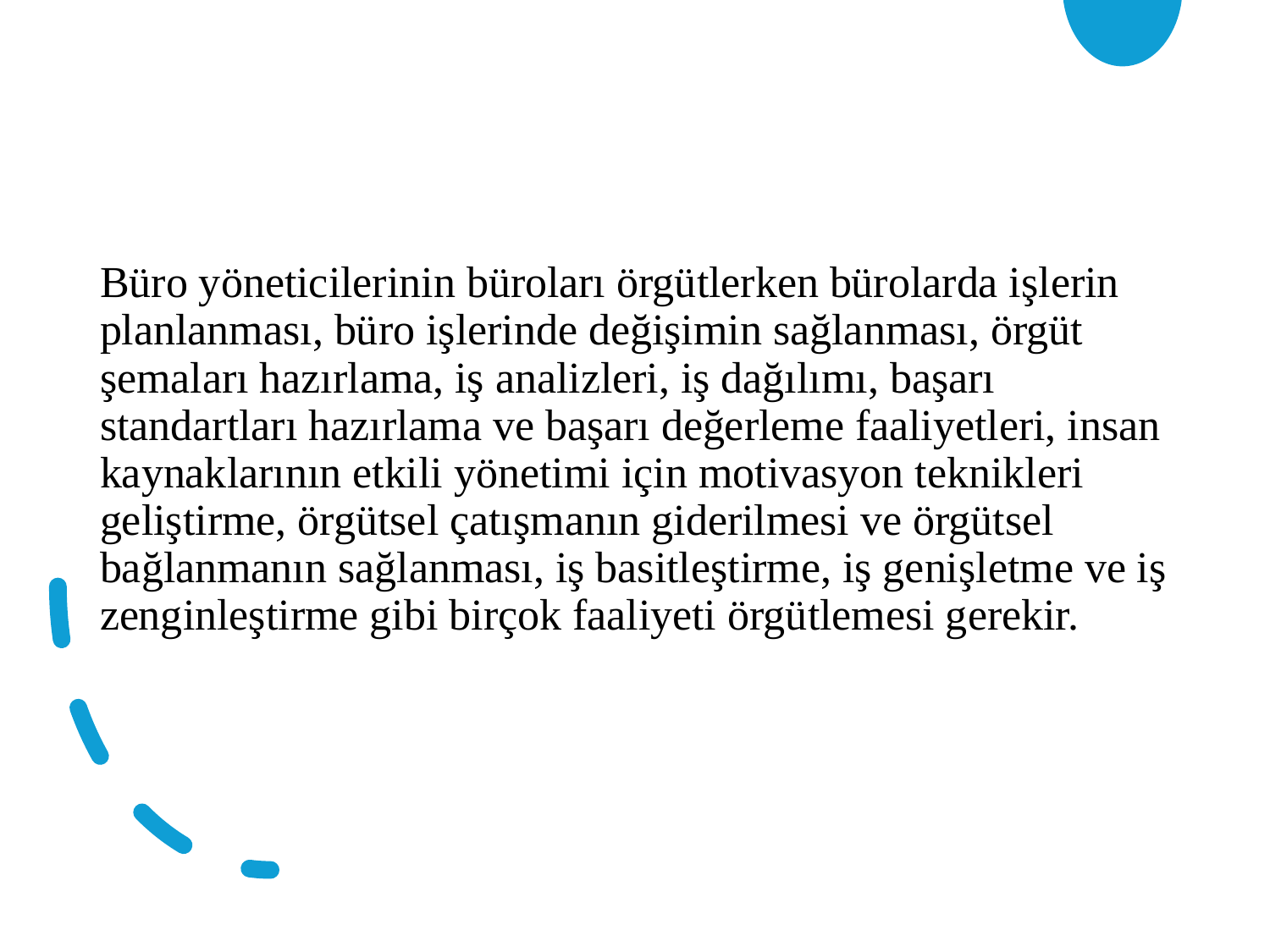

Büro yöneticilerinin büroları örgütlerken bürolarda işlerin planlanması, büro işlerinde değişimin sağlanması, örgüt şemaları hazırlama, iş analizleri, iş dağılımı, başarı standartları hazırlama ve başarı değerleme faaliyetleri, insan kaynaklarının etkili yönetimi için motivasyon teknikleri geliştirme, örgütsel çatışmanın giderilmesi ve örgütsel bağlanmanın sağlanması, iş basitleştirme, iş genişletme ve iş zenginleştirme gibi birçok faaliyeti örgütlemesi gerekir.